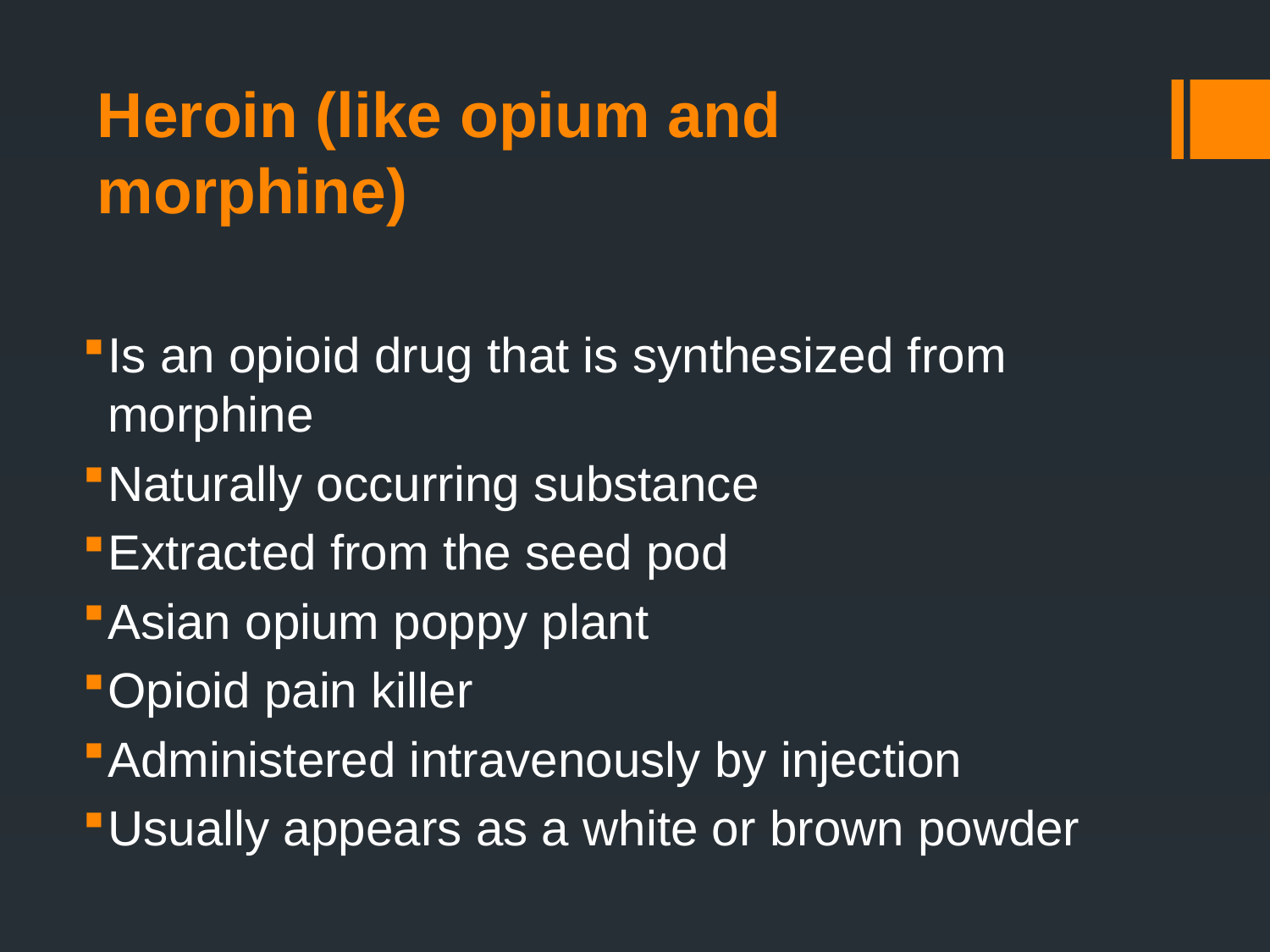

# Heroin (like opium and morphine)
Is an opioid drug that is synthesized from morphine
Naturally occurring substance
Extracted from the seed pod
Asian opium poppy plant
Opioid pain killer
Administered intravenously by injection
Usually appears as a white or brown powder